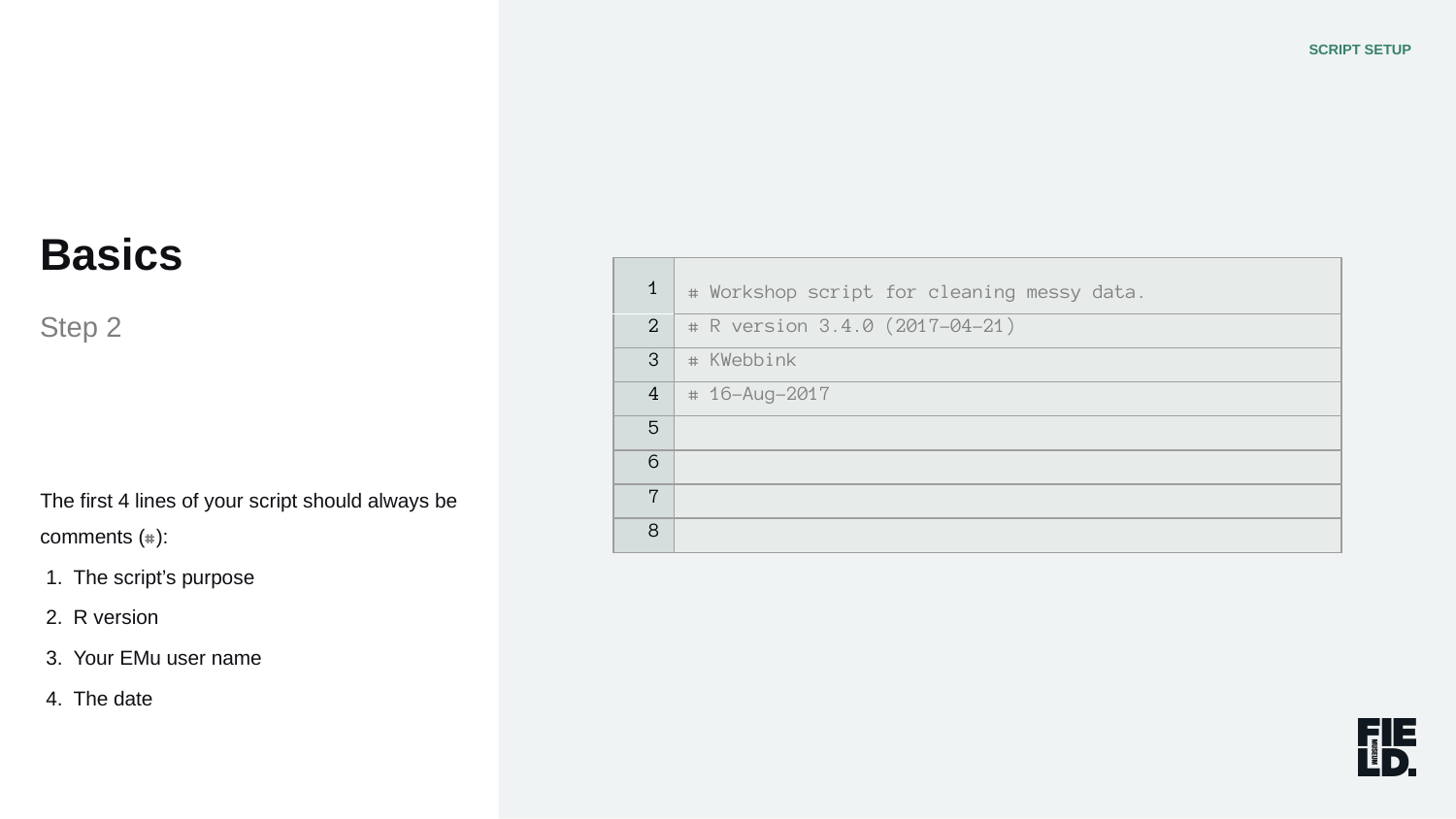

SCRIPT SETUP
Basics
| 1 | # Workshop script for cleaning messy data. |
| --- | --- |
| 2 | # R version 3.4.0 (2017-04-21) |
| 3 | # KWebbink |
| 4 | # 16-Aug-2017 |
| 5 |  |
| 6 |  |
| 7 |  |
| 8 |  |
Step 2
The first 4 lines of your script should always be comments (#):
The script’s purpose
R version
Your EMu user name
The date